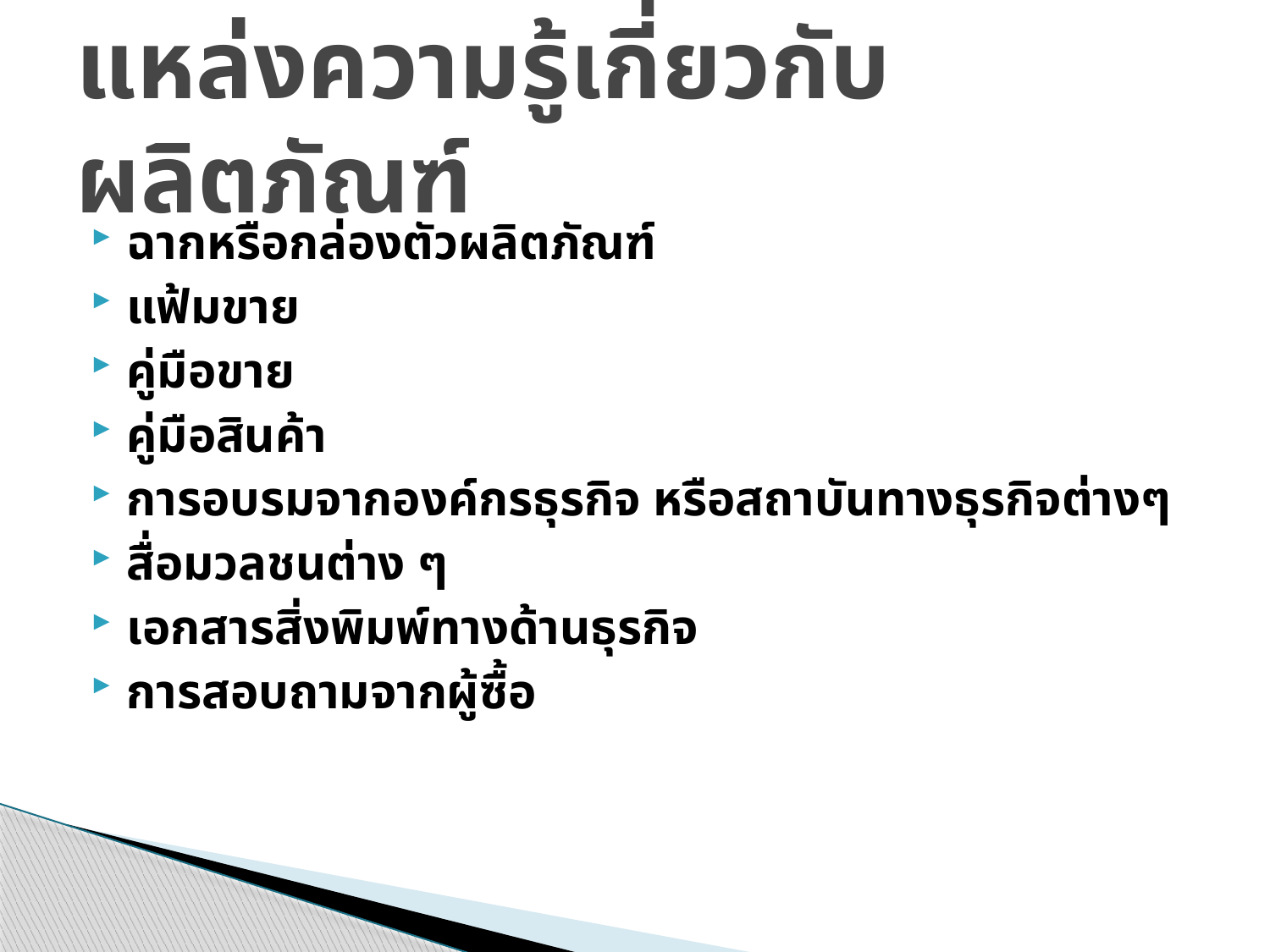

# แหล่งความรู้เกี่ยวกับผลิตภัณฑ์
ฉากหรือกล่องตัวผลิตภัณฑ์
แฟ้มขาย
คู่มือขาย
คู่มือสินค้า
การอบรมจากองค์กรธุรกิจ หรือสถาบันทางธุรกิจต่างๆ
สื่อมวลชนต่าง ๆ
เอกสารสิ่งพิมพ์ทางด้านธุรกิจ
การสอบถามจากผู้ซื้อ